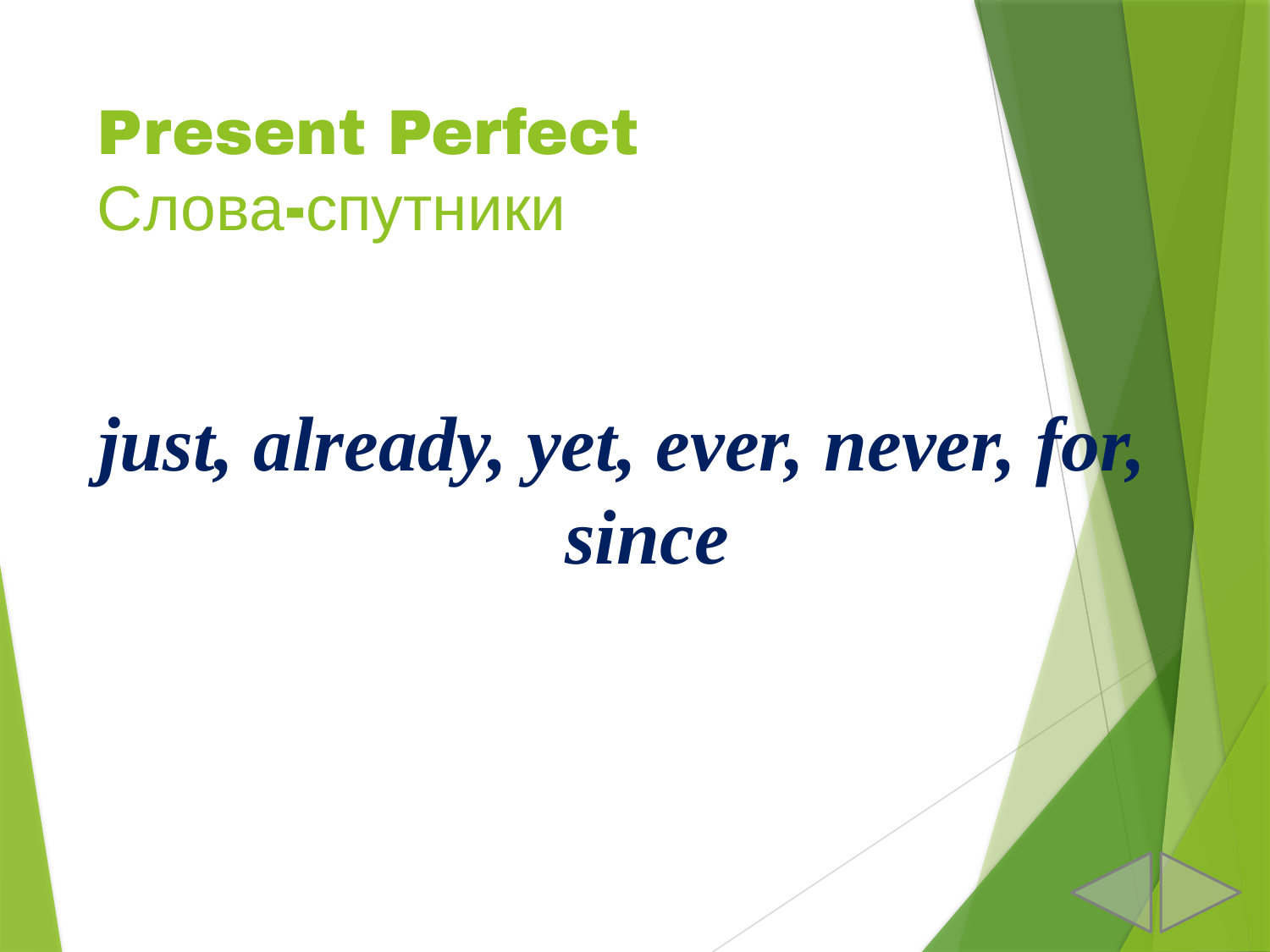

# Present Perfect Слова-спутники
just, already, yet, ever, never, for, since